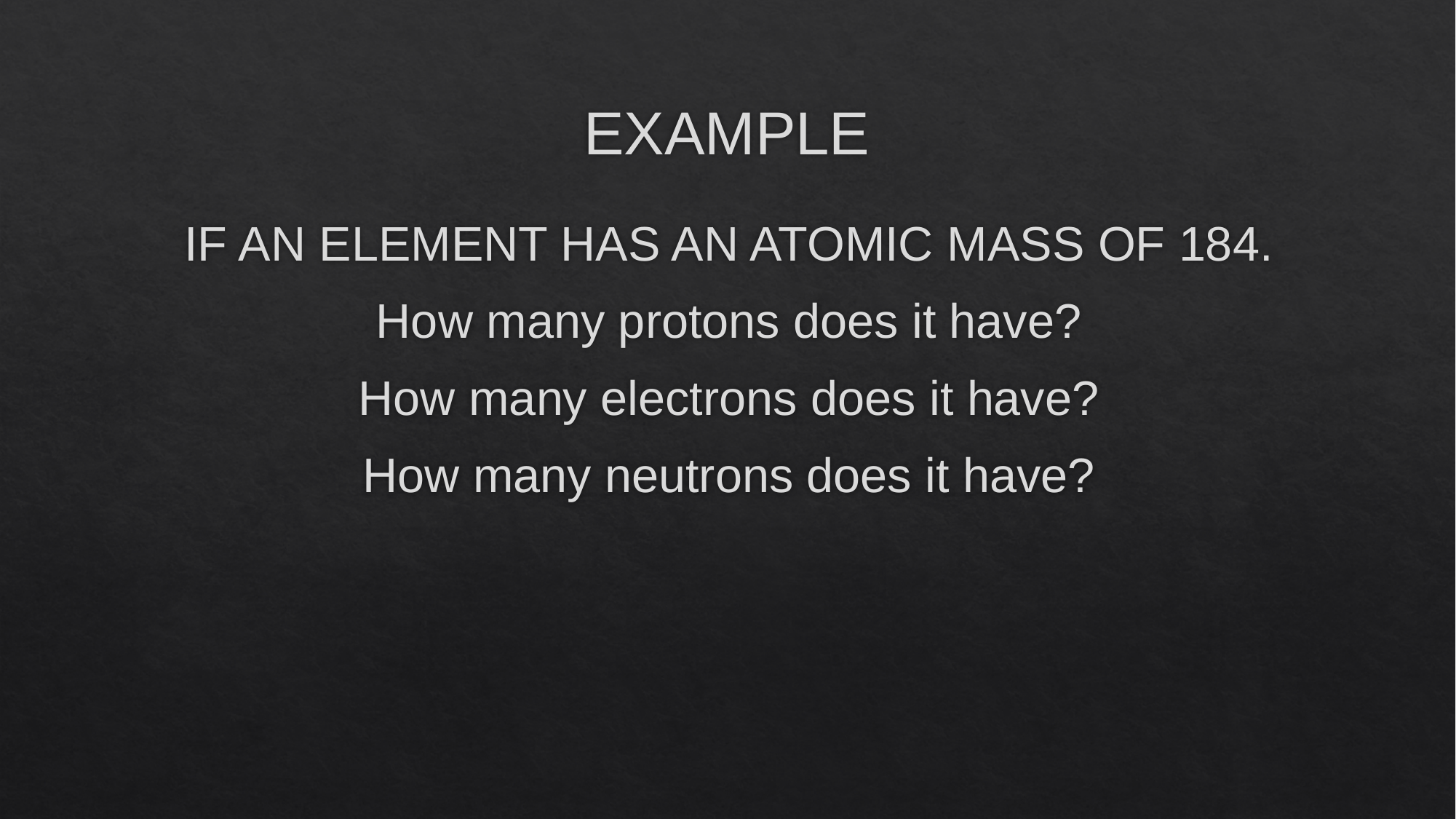

# EXAMPLE
IF AN ELEMENT HAS AN ATOMIC MASS OF 184.
How many protons does it have?
How many electrons does it have?
How many neutrons does it have?